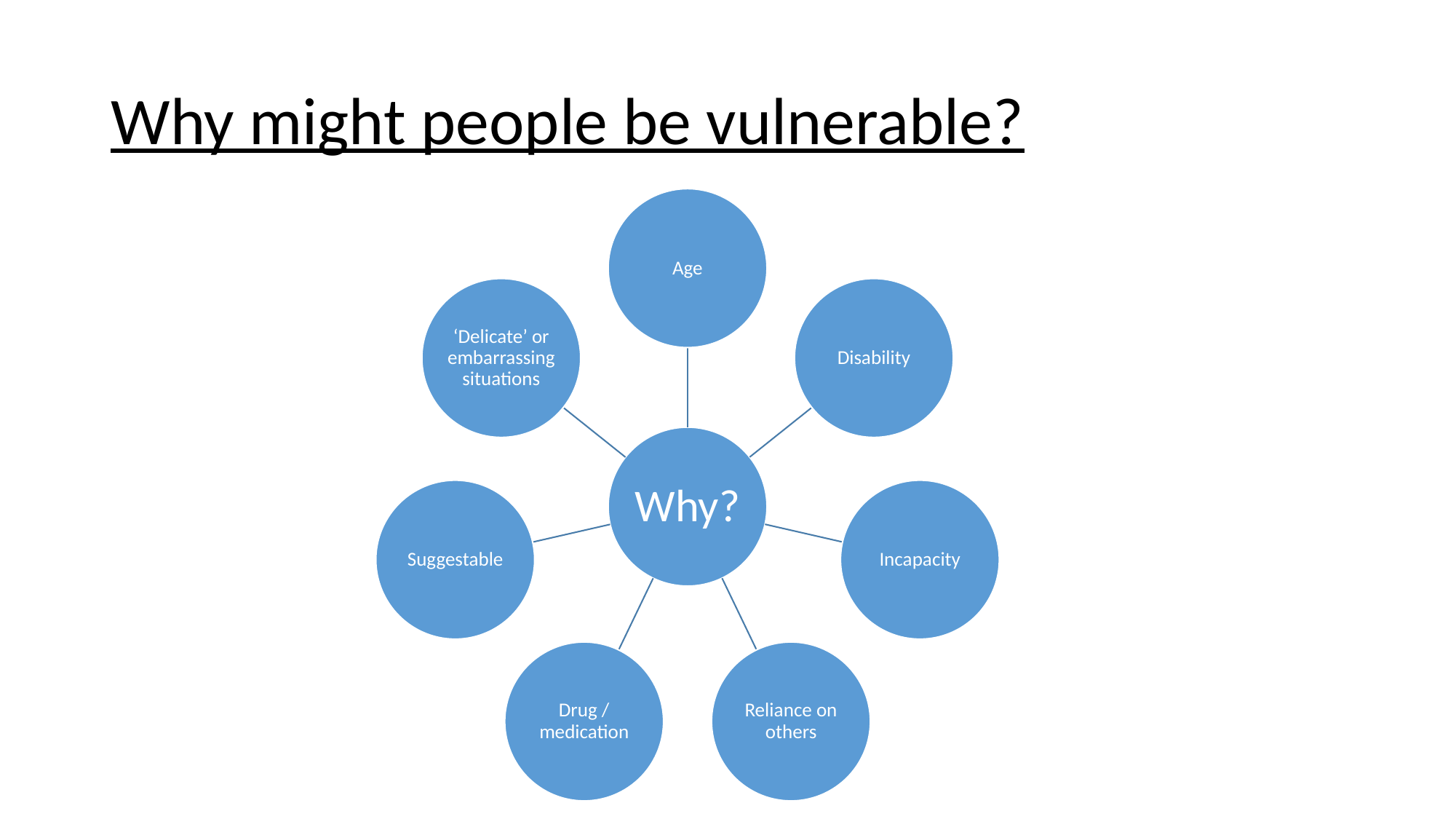

# Why might people be vulnerable?
Why?

Age

Disability

Incapacity

Reliance on others

Drug / medication

Suggestable

‘Delicate’ or embarrassing situations